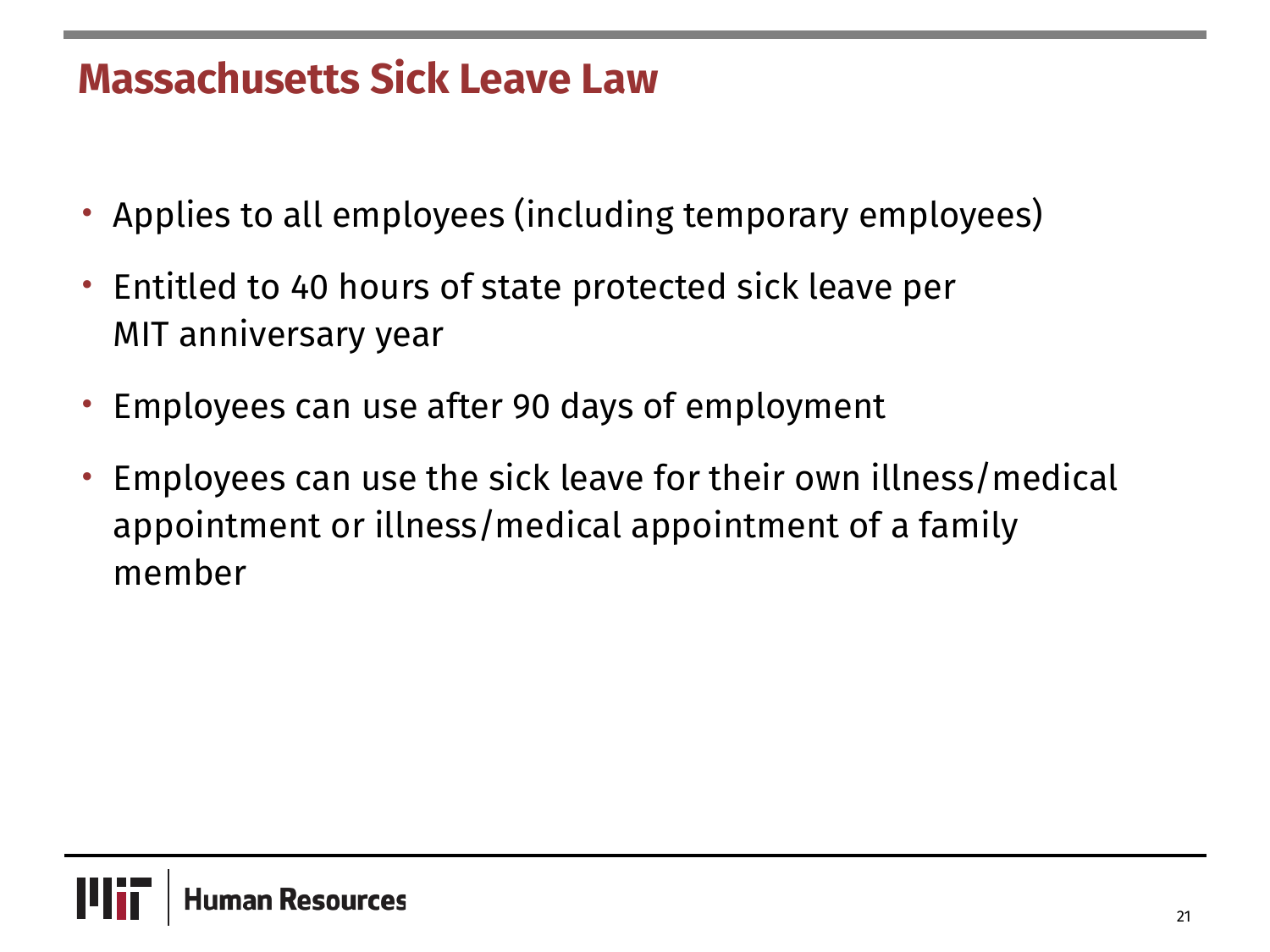

# Massachusetts Sick Leave Law
Applies to all employees (including temporary employees)
Entitled to 40 hours of state protected sick leave per MIT anniversary year
Employees can use after 90 days of employment
Employees can use the sick leave for their own illness/medical appointment or illness/medical appointment of a family member
21